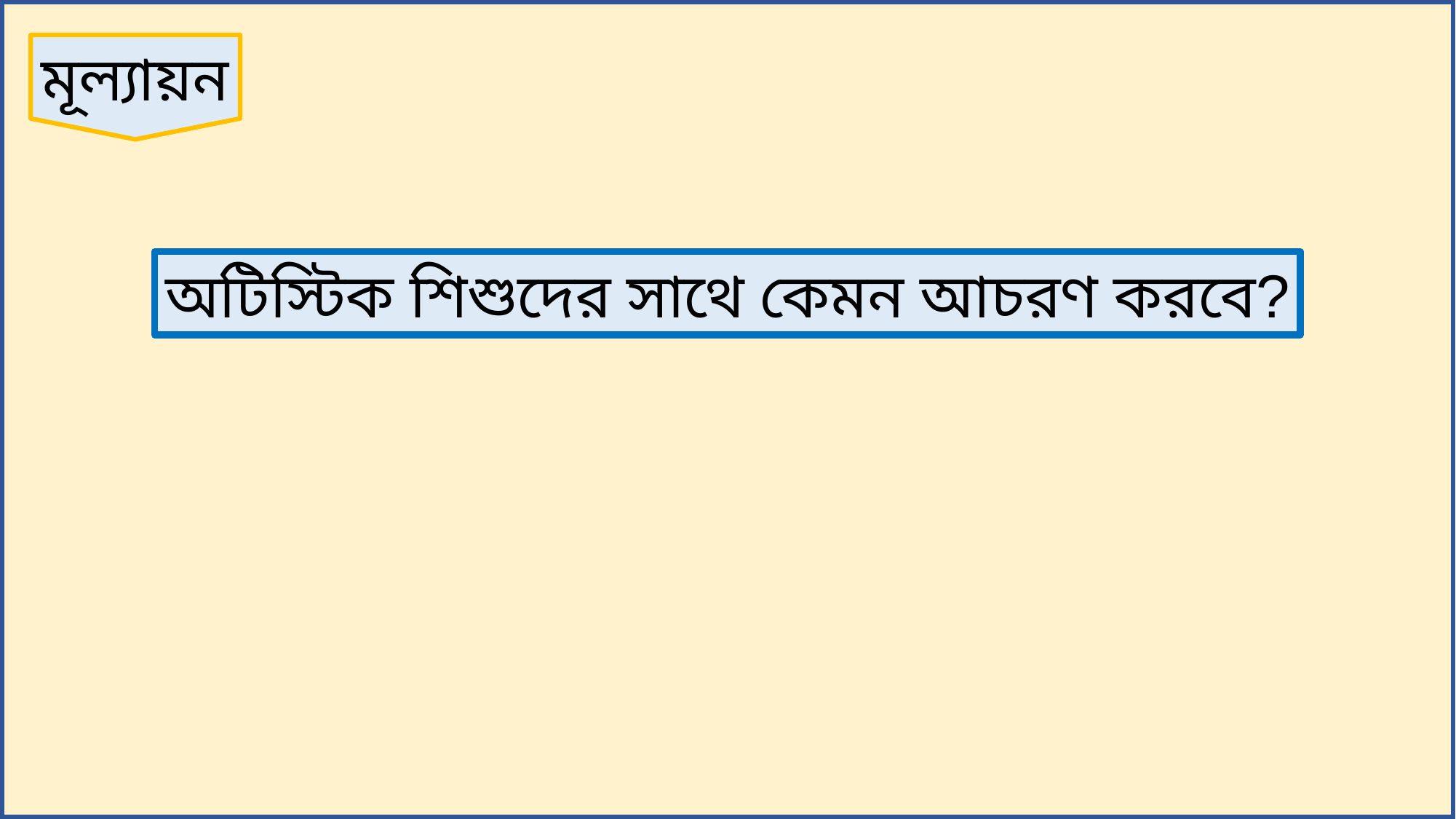

মূল্যায়ন
অটিস্টিক শিশুদের সাথে কেমন আচরণ করবে?